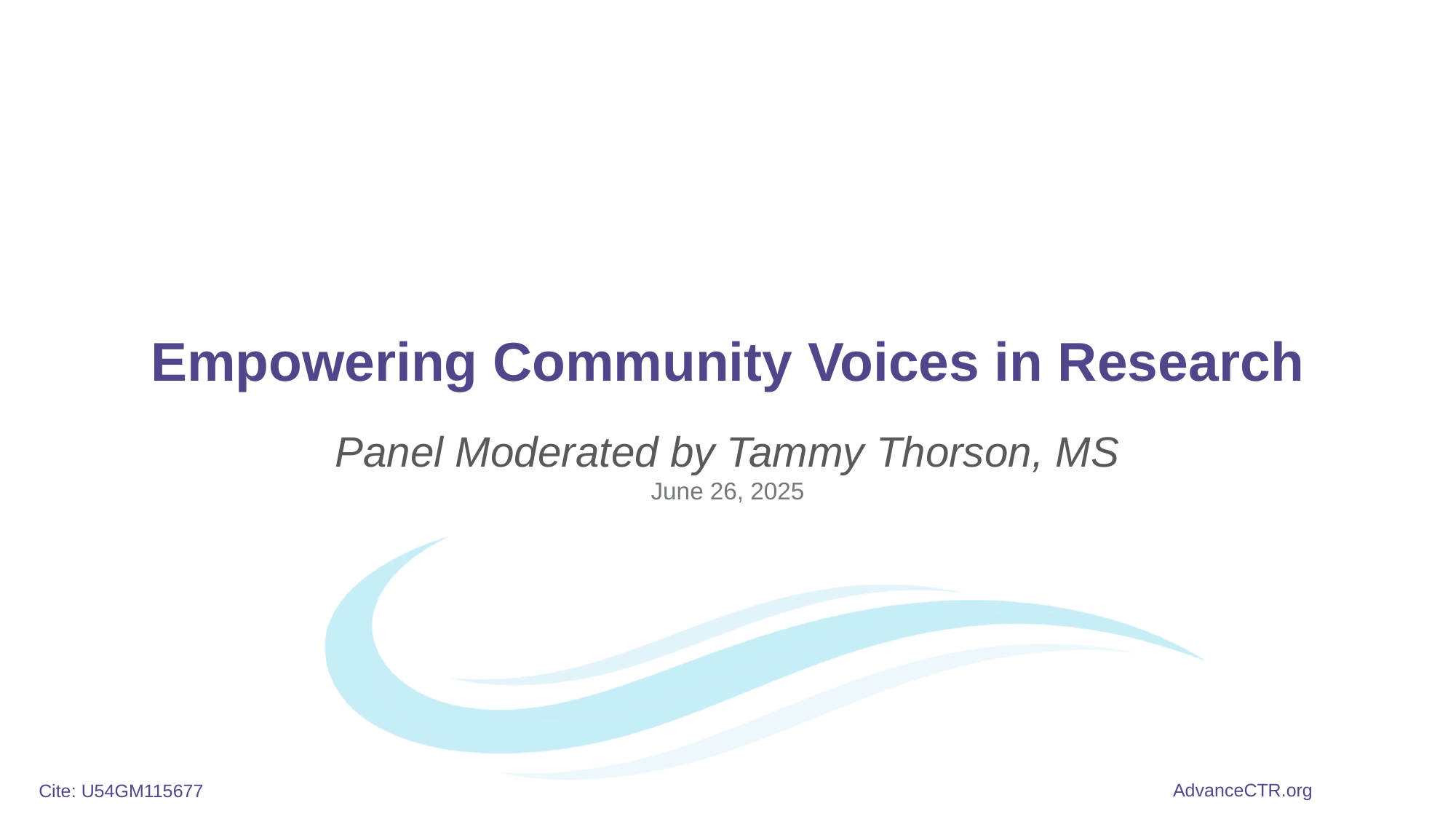

Empowering Community Voices in Research

Panel Moderated by Tammy Thorson, MS
June 26, 2025